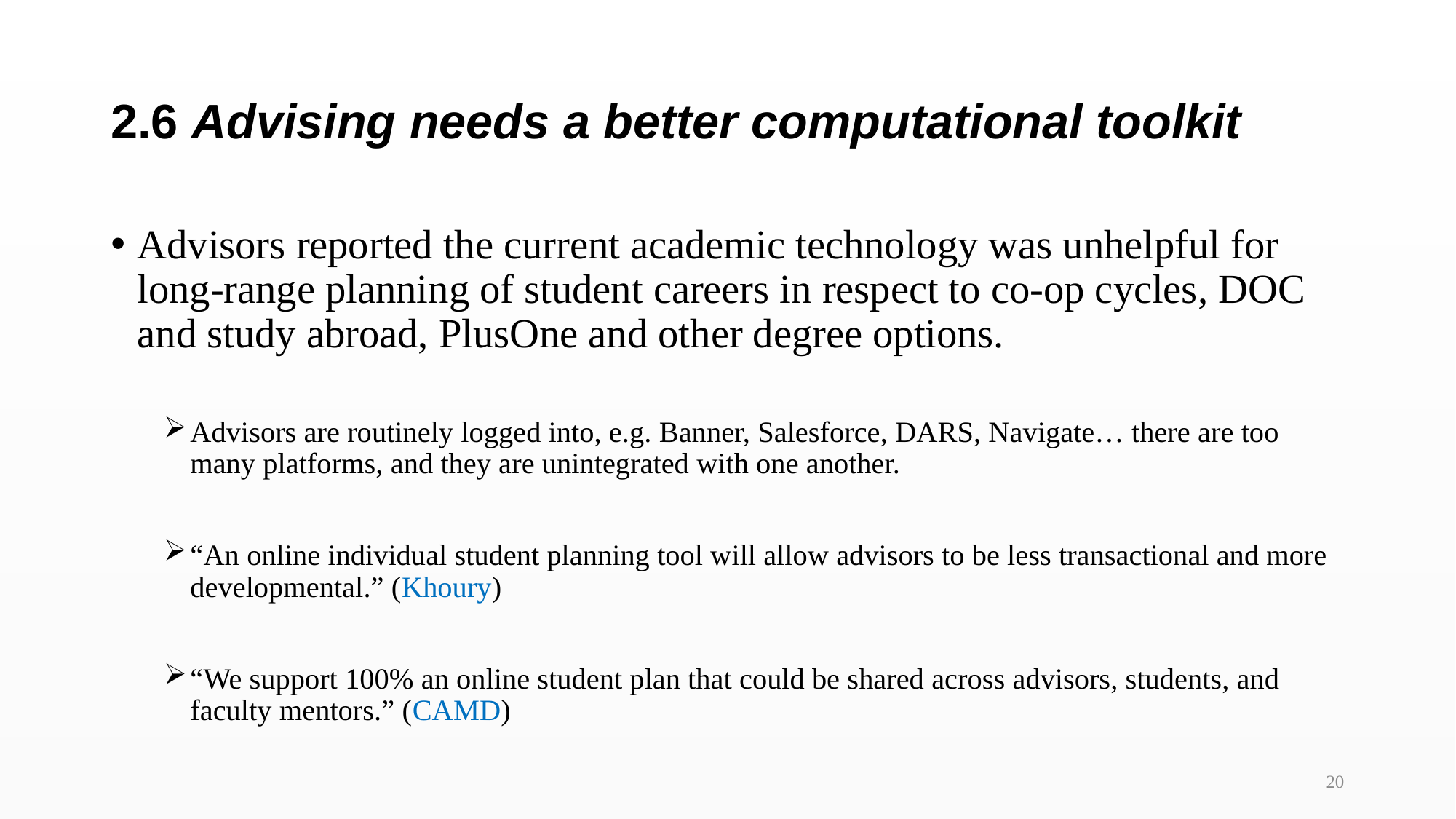

# 2.6 Advising needs a better computational toolkit
Advisors reported the current academic technology was unhelpful for long-range planning of student careers in respect to co-op cycles, DOC and study abroad, PlusOne and other degree options.

Advisors are routinely logged into, e.g. Banner, Salesforce, DARS, Navigate… there are too many platforms, and they are unintegrated with one another.

“An online individual student planning tool will allow advisors to be less transactional and more developmental.” (Khoury)

“We support 100% an online student plan that could be shared across advisors, students, and faculty mentors.” (CAMD)

20